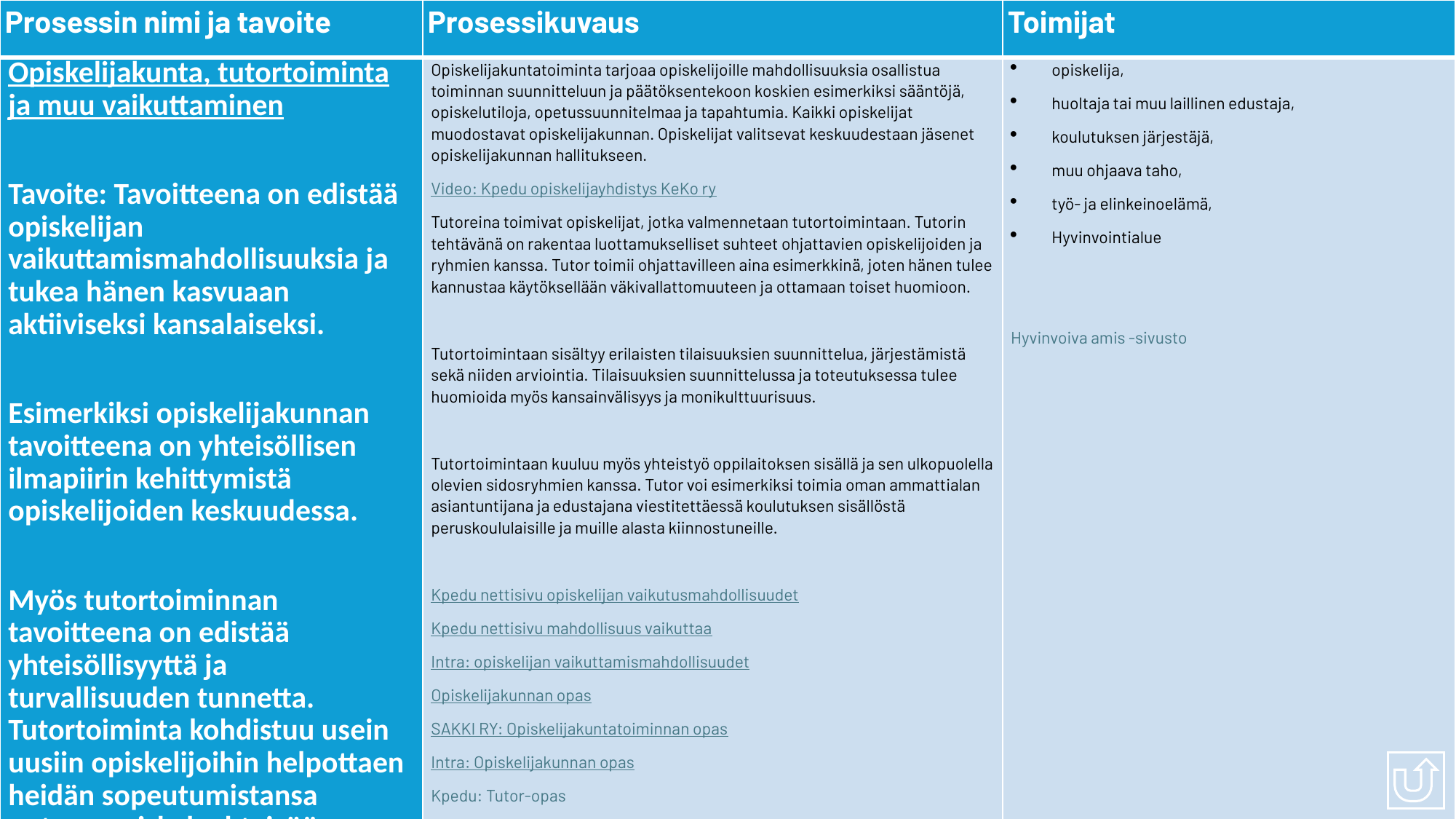

| Prosessin nimi ja tavoite | Prosessikuvaus | Toimijat |
| --- | --- | --- |
| Opiskelijakunta, tutortoiminta ja muu vaikuttaminen Tavoite: Tavoitteena on edistää opiskelijan vaikuttamismahdollisuuksia ja tukea hänen kasvuaan aktiiviseksi kansalaiseksi. Esimerkiksi opiskelijakunnan tavoitteena on yhteisöllisen ilmapiirin kehittymistä opiskelijoiden keskuudessa. Myös tutortoiminnan tavoitteena on edistää yhteisöllisyyttä ja turvallisuuden tunnetta. Tutortoiminta kohdistuu usein uusiin opiskelijoihin helpottaen heidän sopeutumistansa uuteen opiskeluyhteisöön. | Opiskelijakuntatoiminta tarjoaa opiskelijoille mahdollisuuksia osallistua toiminnan suunnitteluun ja päätöksentekoon koskien esimerkiksi sääntöjä, opiskelutiloja, opetussuunnitelmaa ja tapahtumia. Kaikki opiskelijat muodostavat opiskelijakunnan. Opiskelijat valitsevat keskuudestaan jäsenet opiskelijakunnan hallitukseen. Video: Kpedu opiskelijayhdistys KeKo ry Tutoreina toimivat opiskelijat, jotka valmennetaan tutortoimintaan. Tutorin tehtävänä on rakentaa luottamukselliset suhteet ohjattavien opiskelijoiden ja ryhmien kanssa. Tutor toimii ohjattavilleen aina esimerkkinä, joten hänen tulee kannustaa käytöksellään väkivallattomuuteen ja ottamaan toiset huomioon. Tutortoimintaan sisältyy erilaisten tilaisuuksien suunnittelua, järjestämistä sekä niiden arviointia. Tilaisuuksien suunnittelussa ja toteutuksessa tulee huomioida myös kansainvälisyys ja monikulttuurisuus. Tutortoimintaan kuuluu myös yhteistyö oppilaitoksen sisällä ja sen ulkopuolella olevien sidosryhmien kanssa. Tutor voi esimerkiksi toimia oman ammattialan asiantuntijana ja edustajana viestitettäessä koulutuksen sisällöstä peruskoululaisille ja muille alasta kiinnostuneille. Kpedu nettisivu opiskelijan vaikutusmahdollisuudet Kpedu nettisivu mahdollisuus vaikuttaa Intra: opiskelijan vaikuttamismahdollisuudet Opiskelijakunnan opas SAKKI RY: Opiskelijakuntatoiminnan opas Intra: Opiskelijakunnan opas Kpedu: Tutor-opas Sakki ry: Tutoropas Saku ry: Tutortoiminnan opas SAKKI ry: Vaikuttamisen askelmerkit amiksille Saky ry: Tutortoiminta hyvinvoivan oppimisympäristön rakentajana -selvitys SAKKI ry: Älä oleta, normit nurin: käsikirja yhdenvertaisuudesta, syrjinnän vastustamisesta ja vapaudesta olla oma itsensä | opiskelija, huoltaja tai muu laillinen edustaja, koulutuksen järjestäjä, muu ohjaava taho, työ- ja elinkeinoelämä, Hyvinvointialue Hyvinvoiva amis -sivusto |